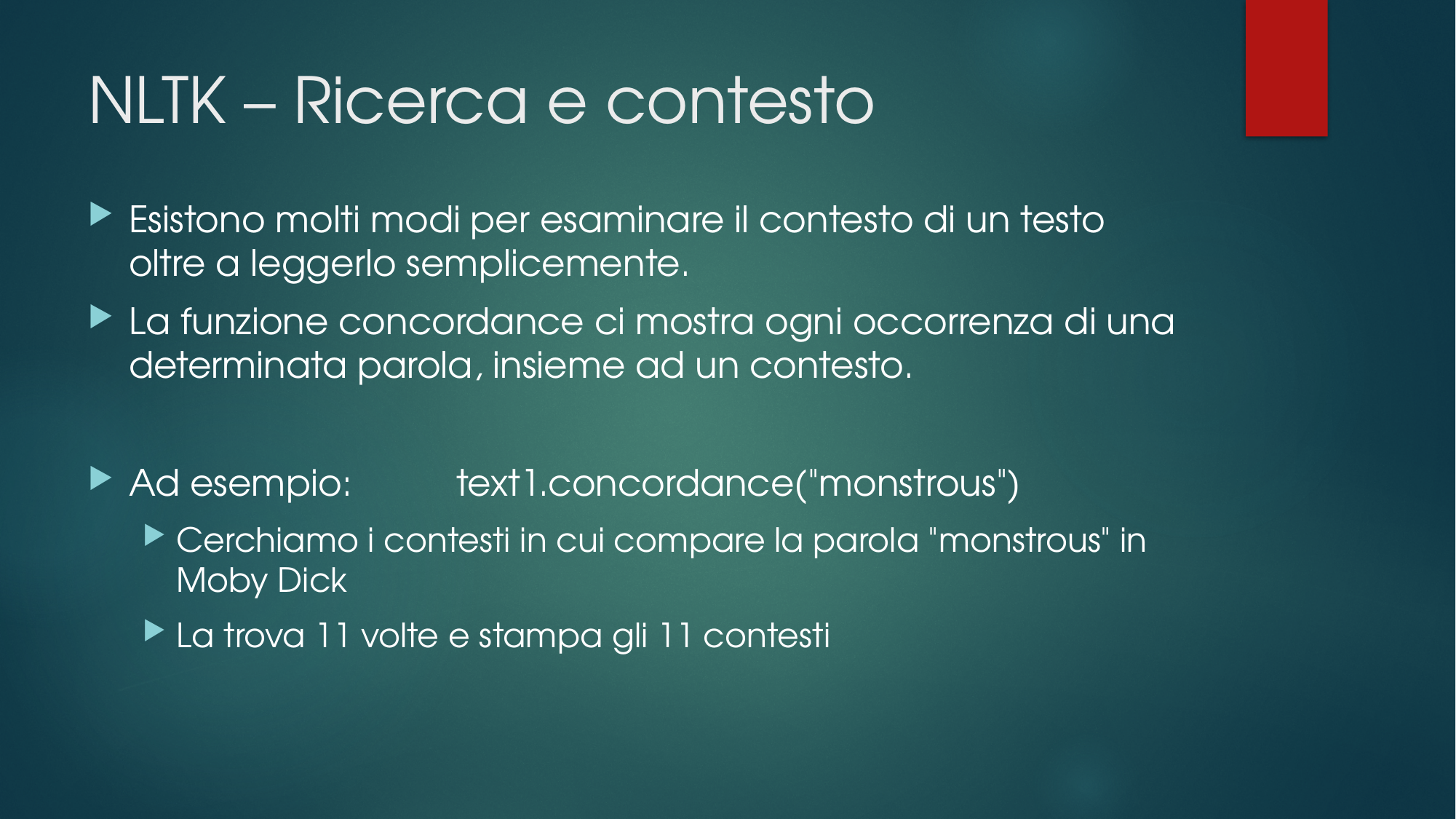

# NLTK – Ricerca e contesto
Esistono molti modi per esaminare il contesto di un testo oltre a leggerlo semplicemente.
La funzione concordance ci mostra ogni occorrenza di una determinata parola, insieme ad un contesto.

Ad esempio: 	text1.concordance("monstrous")
Cerchiamo i contesti in cui compare la parola "monstrous" in Moby Dick
La trova 11 volte e stampa gli 11 contesti